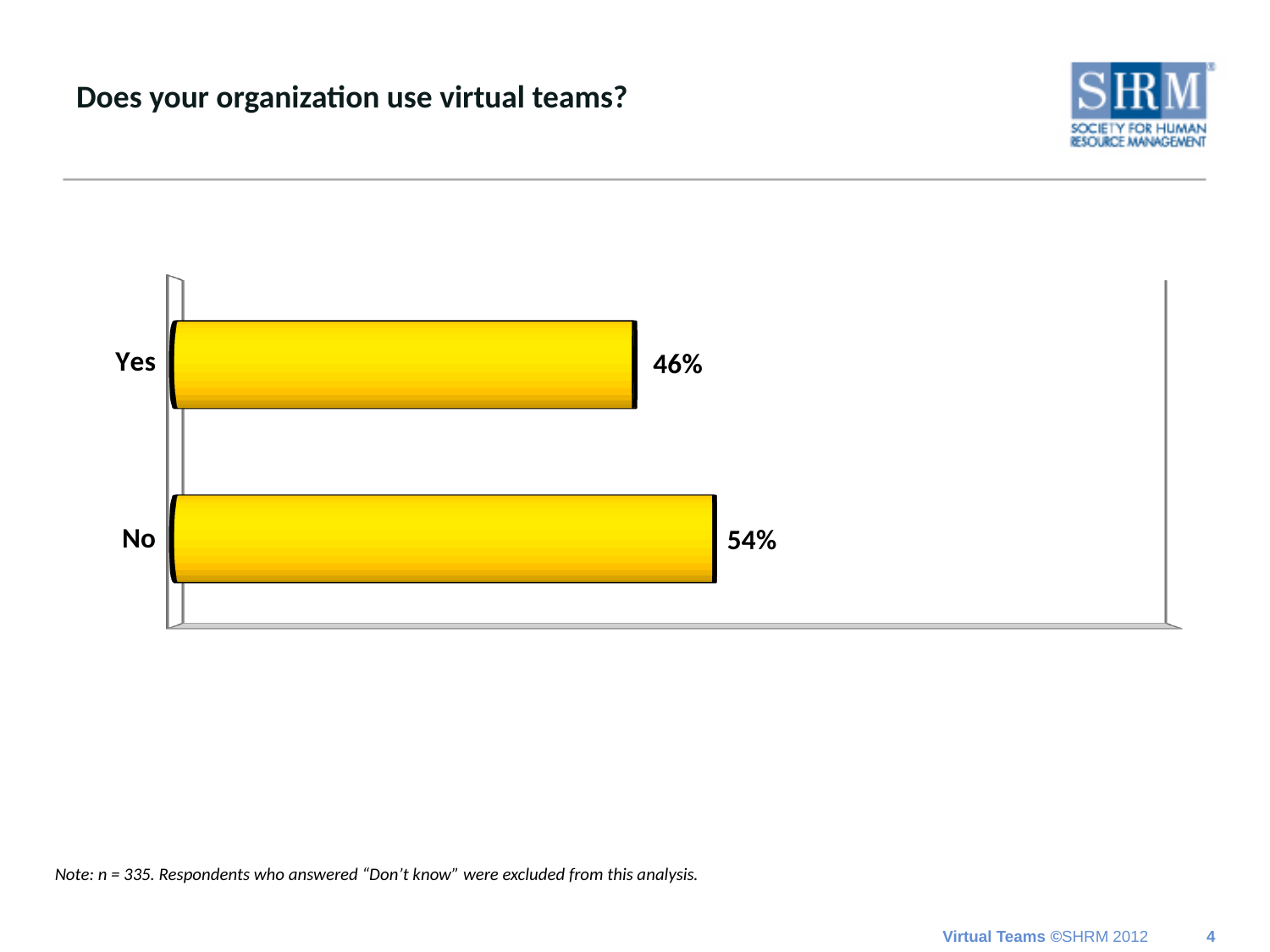

# Does your organization use virtual teams?

[unsupported chart]

Note: n = 335. Respondents who answered “Don’t know” were excluded from this analysis.
4